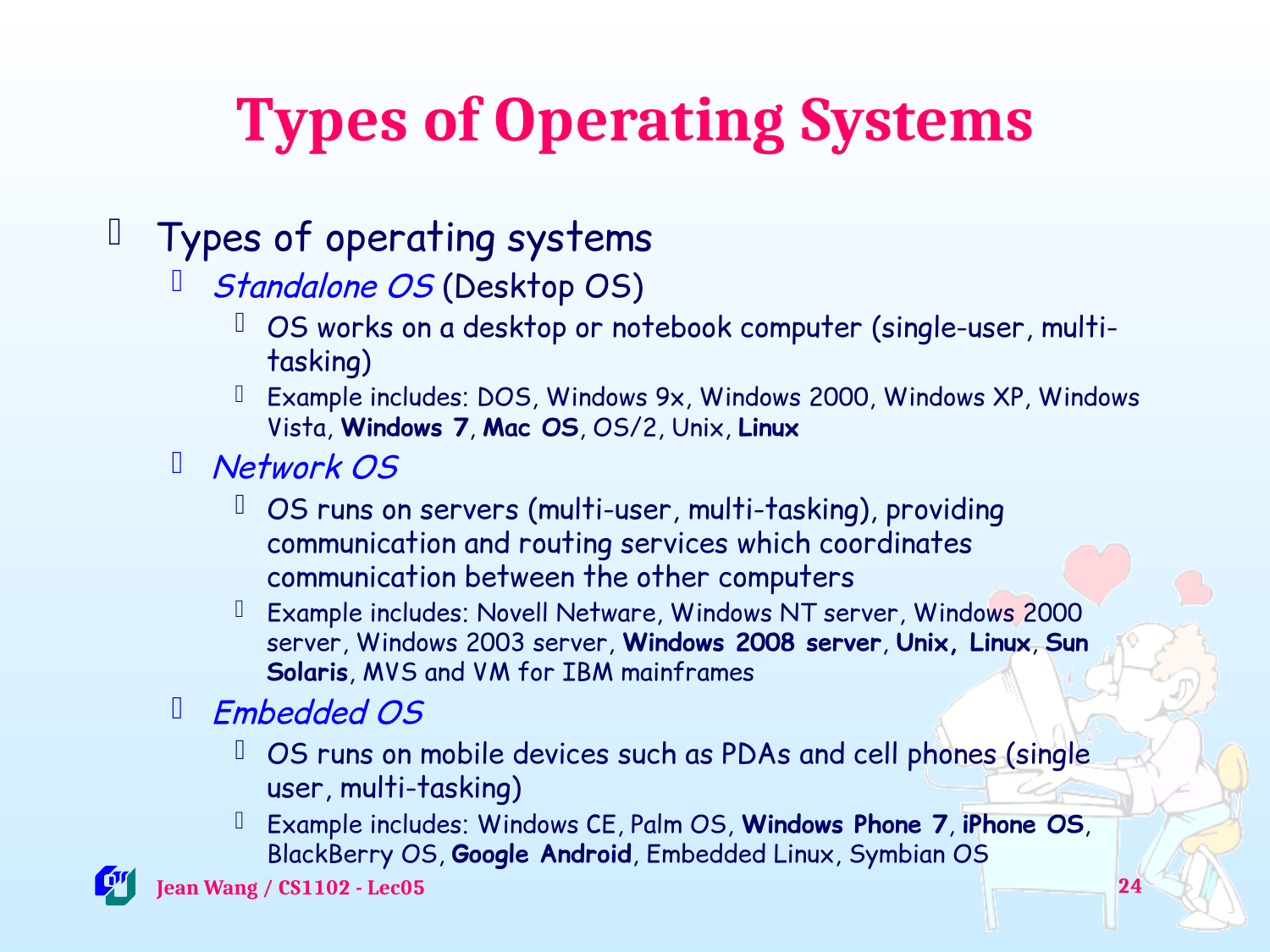

# Types of Operating Systems
Types of operating systems
Standalone OS (Desktop OS)
OS works on a desktop or notebook computer (single-user, multi-tasking)
Example includes: DOS, Windows 9x, Windows 2000, Windows XP, Windows Vista, Windows 7, Mac OS, OS/2, Unix, Linux
Network OS
OS runs on servers (multi-user, multi-tasking), providing communication and routing services which coordinates communication between the other computers
Example includes: Novell Netware, Windows NT server, Windows 2000 server, Windows 2003 server, Windows 2008 server, Unix, Linux, Sun Solaris, MVS and VM for IBM mainframes
Embedded OS
OS runs on mobile devices such as PDAs and cell phones (single user, multi-tasking)
Example includes: Windows CE, Palm OS, Windows Phone 7, iPhone OS, BlackBerry OS, Google Android, Embedded Linux, Symbian OS

24
    Jean Wang / CS1102 - Lec05